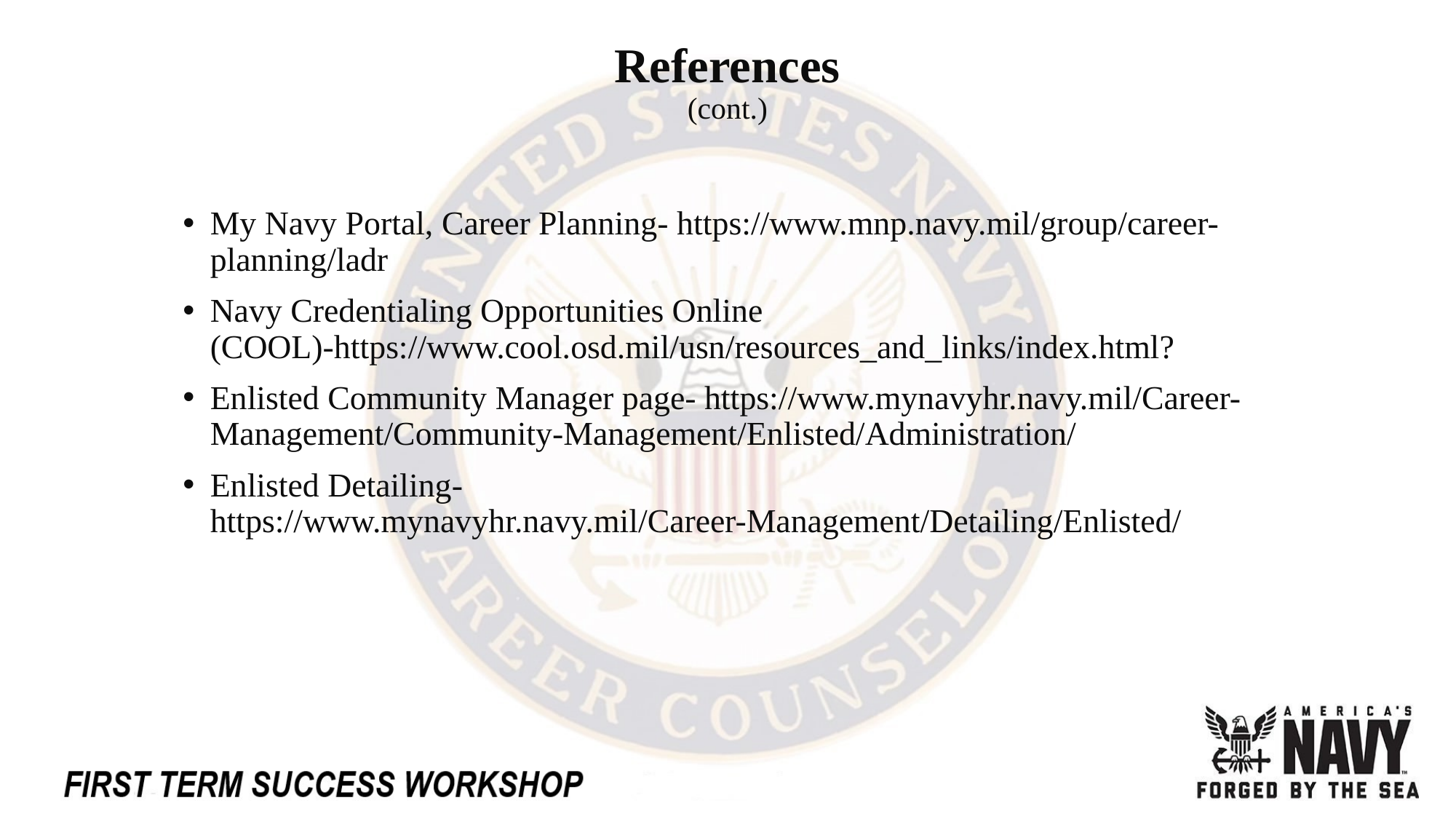

# References (cont.)

My Navy Portal, Career Planning- https://www.mnp.navy.mil/group/career-planning/ladr
Navy Credentialing Opportunities Online (COOL)-https://www.cool.osd.mil/usn/resources_and_links/index.html?
Enlisted Community Manager page- https://www.mynavyhr.navy.mil/Career-Management/Community-Management/Enlisted/Administration/
Enlisted Detailing- https://www.mynavyhr.navy.mil/Career-Management/Detailing/Enlisted/